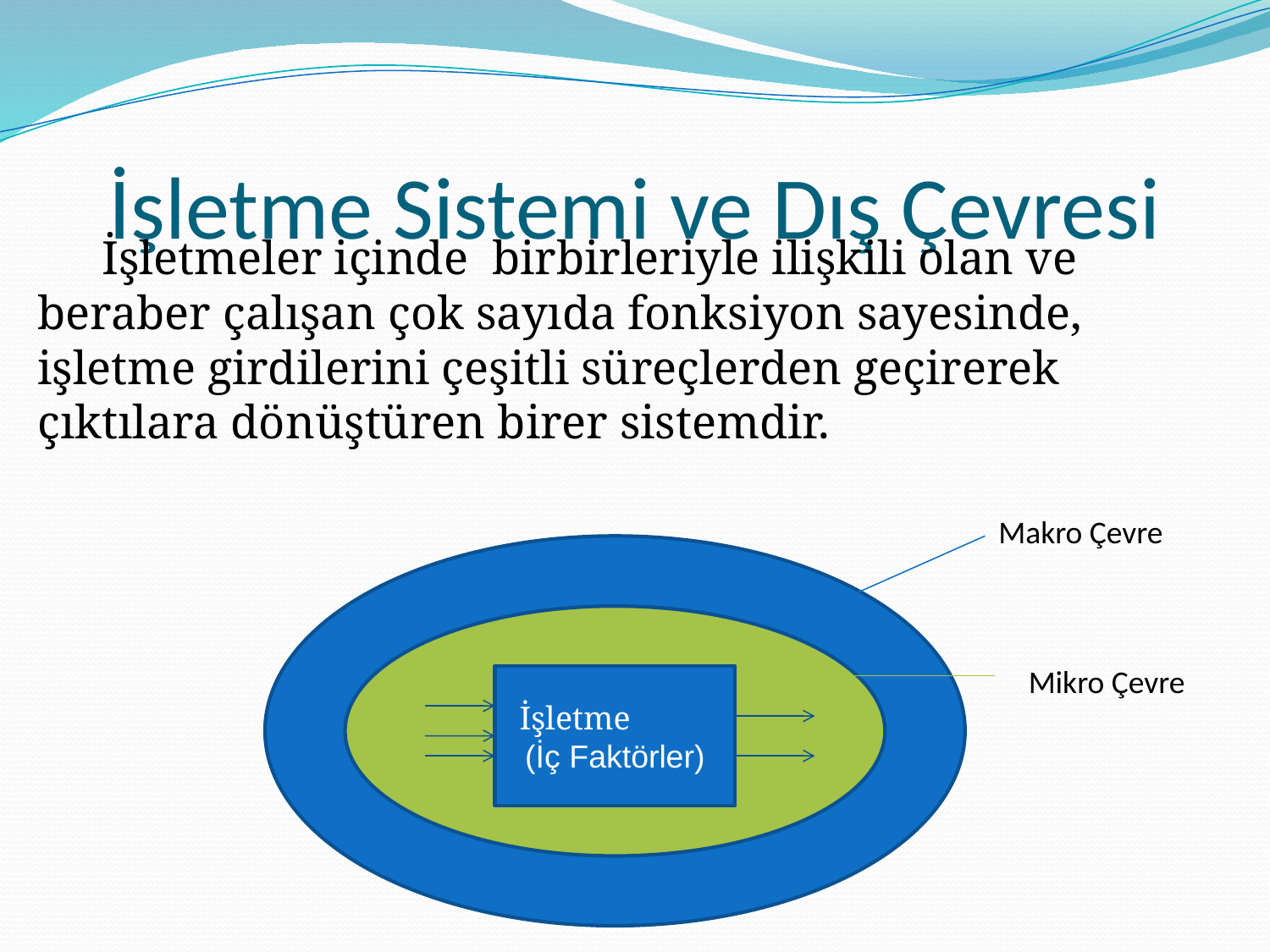

# İşletme Sistemi ve Dış Çevresi
İşletmeler içinde  birbirleriyle ilişkili olan ve beraber çalışan çok sayıda fonksiyon sayesinde, işletme girdilerini çeşitli süreçlerden geçirerek çıktılara dönüştüren birer sistemdir.
Makro Çevre

Mikro Çevre
İşletme          (İç Faktörler)